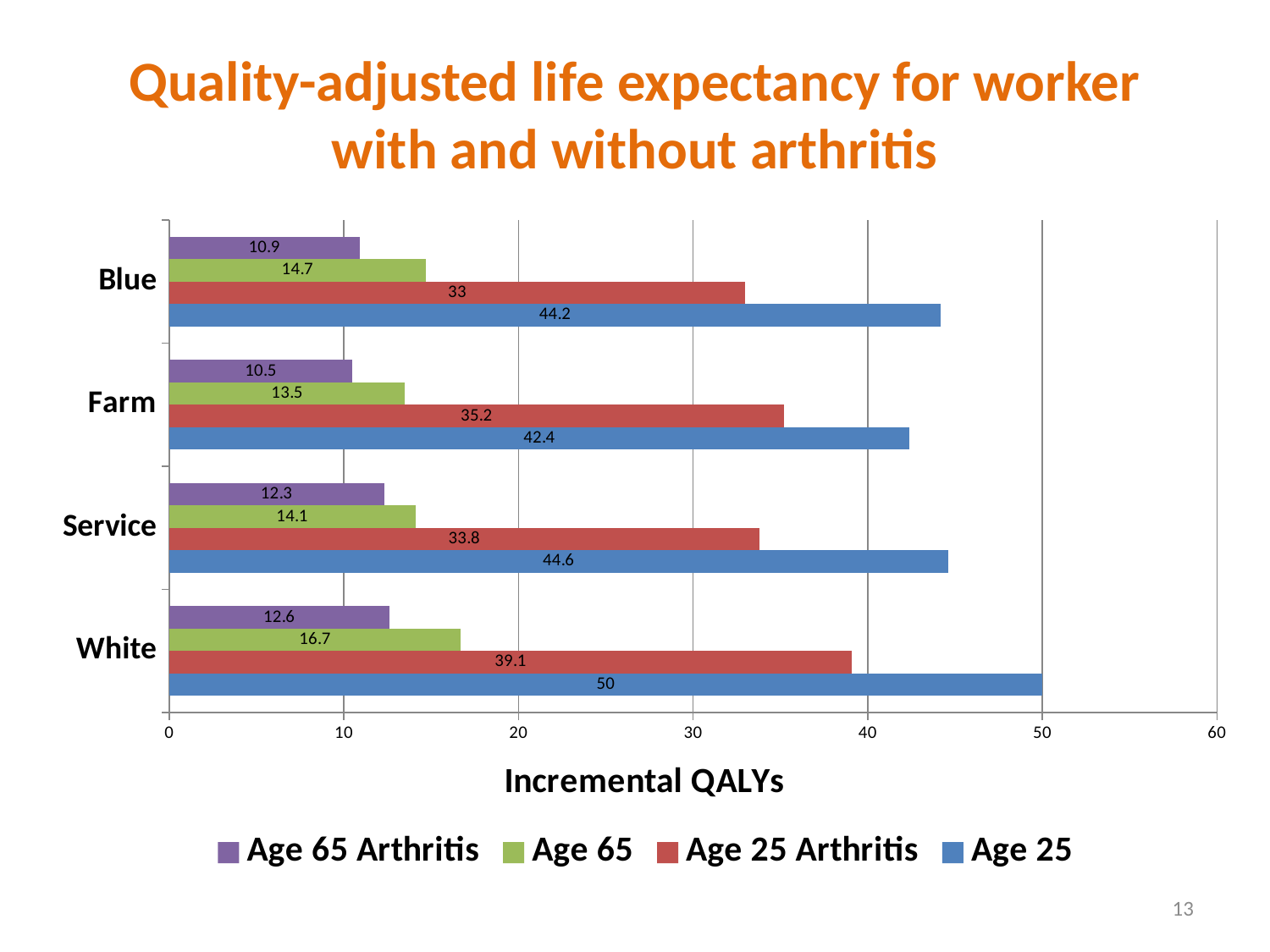

Quality-adjusted life expectancy for worker with and without arthritis

### Chart

| Category |  |  |  |  |
|---|---|---|---|---|
| White | 50.0 | 39.1 | 16.7 | 12.6 |
| Service | 44.6 | 33.80000000000001 | 14.1 | 12.3 |
| Farm | 42.4 | 35.2 | 13.5 | 10.5 |
| Blue | 44.2 | 33.0 | 14.7 | 10.9 |
13